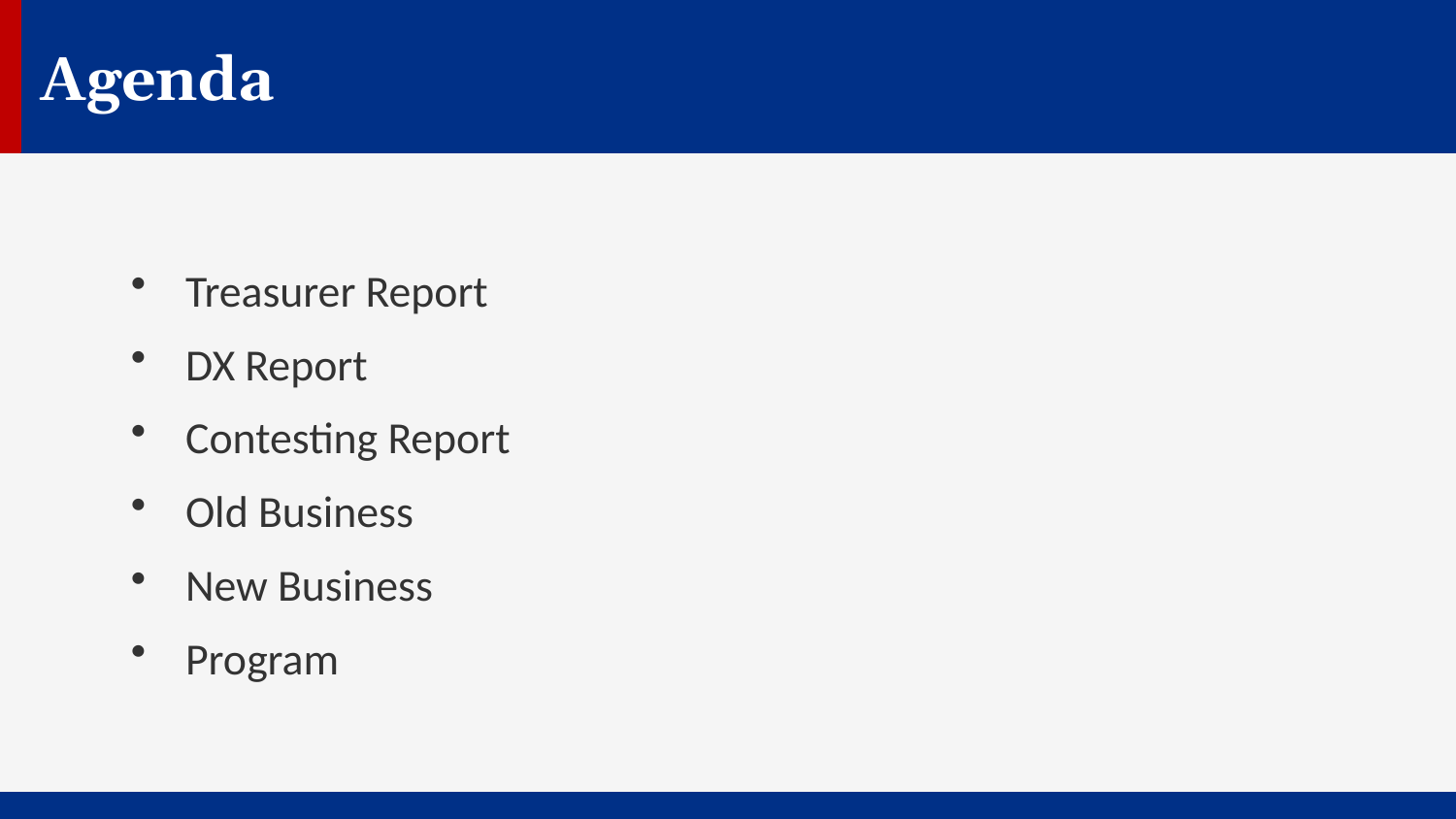

Agenda
Treasurer Report
DX Report
Contesting Report
Old Business
New Business
Program